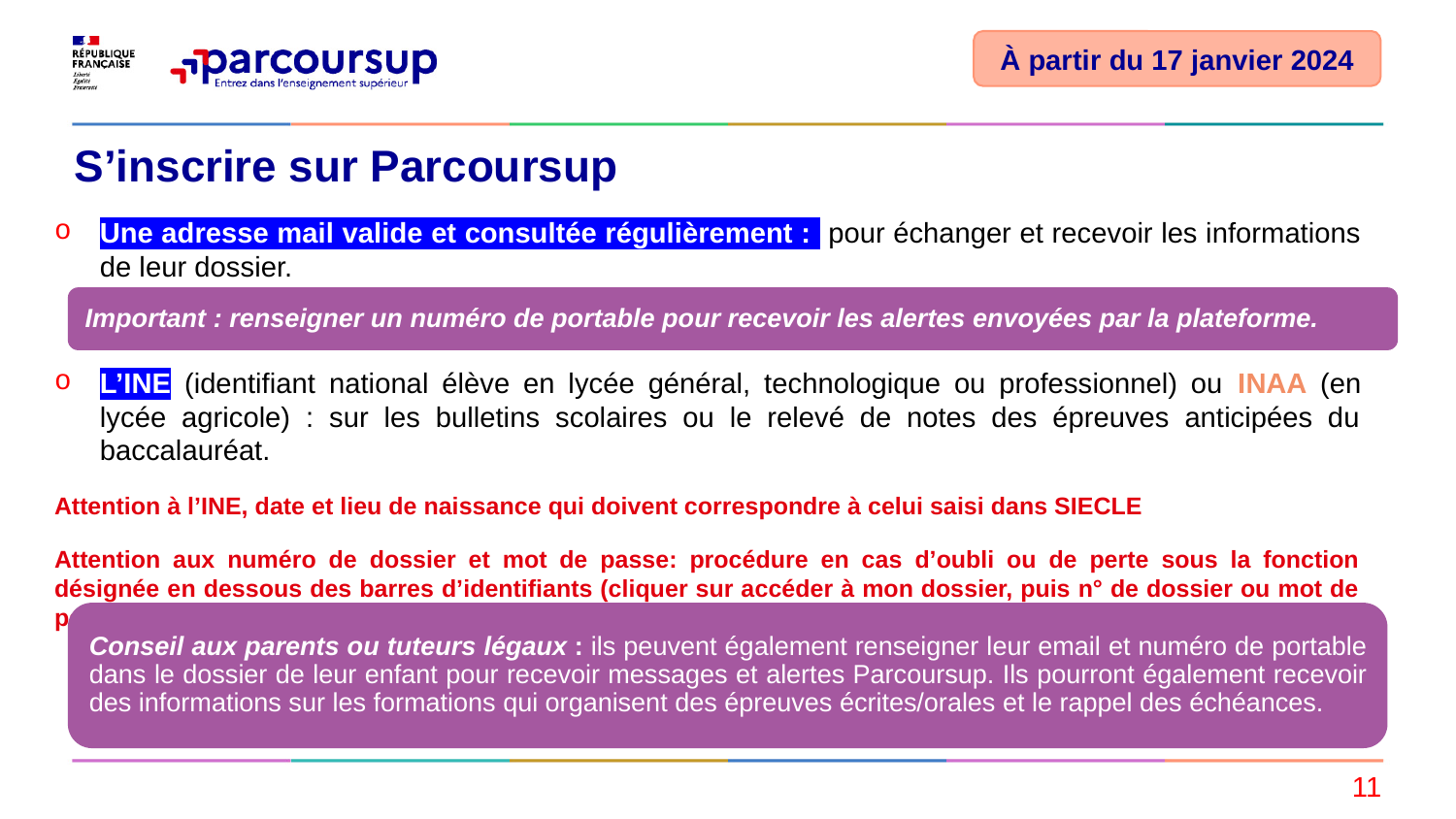

À partir du 17 janvier 2024
# S’inscrire sur Parcoursup
Une adresse mail valide et consultée régulièrement :  pour échanger et recevoir les informations de leur dossier.

L’INE (identifiant national élève en lycée général, technologique ou professionnel) ou INAA (en lycée agricole) : sur les bulletins scolaires ou le relevé de notes des épreuves anticipées du baccalauréat.
Attention à l’INE, date et lieu de naissance qui doivent correspondre à celui saisi dans SIECLE
Attention aux numéro de dossier et mot de passe: procédure en cas d’oubli ou de perte sous la fonction désignée en dessous des barres d’identifiants (cliquer sur accéder à mon dossier, puis n° de dossier ou mot de passe perdu)

Important : renseigner un numéro de portable pour recevoir les alertes envoyées par la plateforme.
Conseil aux parents ou tuteurs légaux : ils peuvent également renseigner leur email et numéro de portable dans le dossier de leur enfant pour recevoir messages et alertes Parcoursup. Ils pourront également recevoir des informations sur les formations qui organisent des épreuves écrites/orales et le rappel des échéances.
11